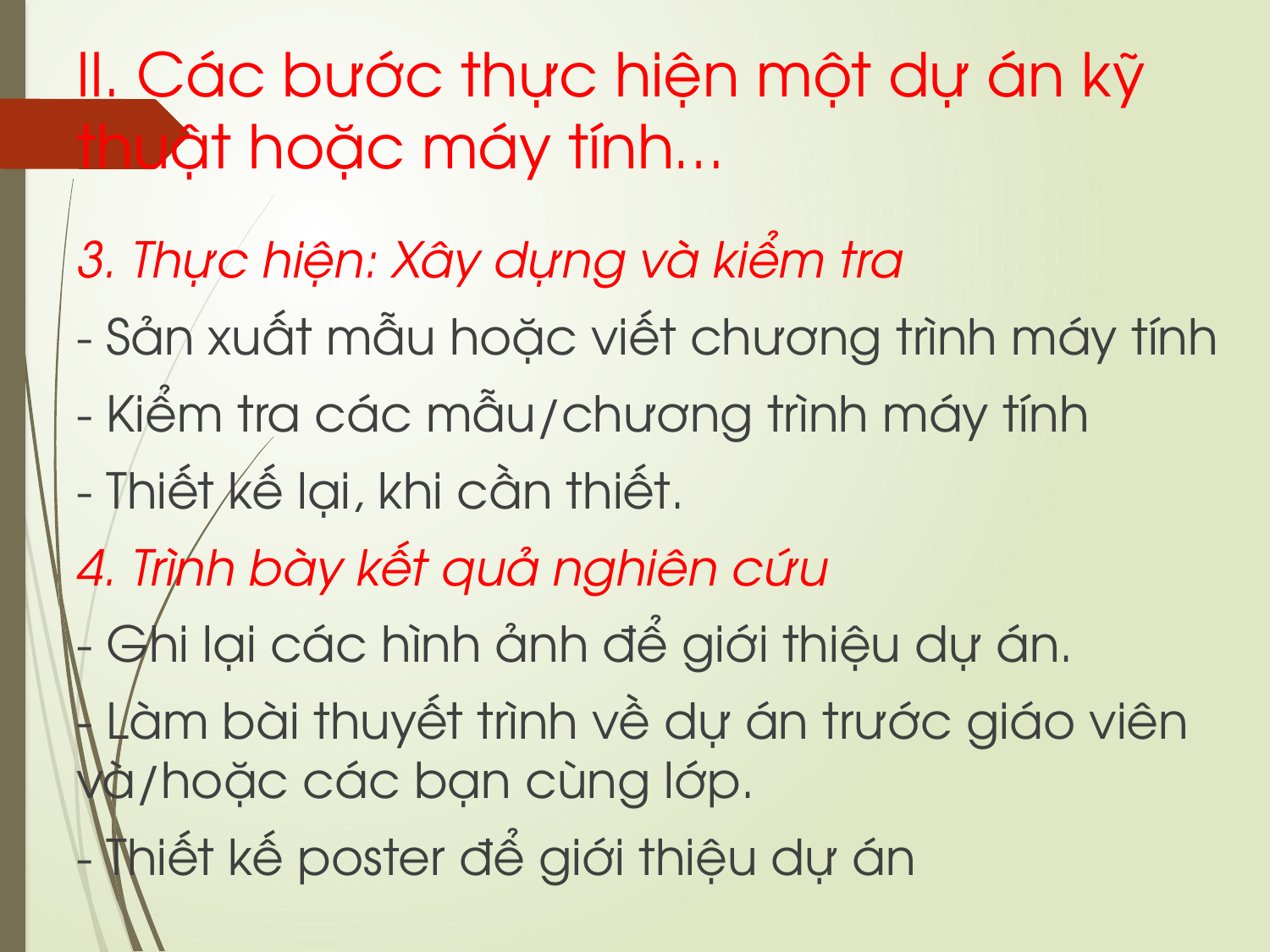

# II. Các bước thực hiện một dự án kỹ thuật hoặc máy tính…
3. Thực hiện: Xây dựng và kiểm tra
- Sản xuất mẫu hoặc viết chương trình máy tính
- Kiểm tra các mẫu/chương trình máy tính
- Thiết kế lại, khi cần thiết.
4. Trình bày kết quả nghiên cứu
- Ghi lại các hình ảnh để giới thiệu dự án.
- Làm bài thuyết trình về dự án trước giáo viên và/hoặc các bạn cùng lớp.
- Thiết kế poster để giới thiệu dự án